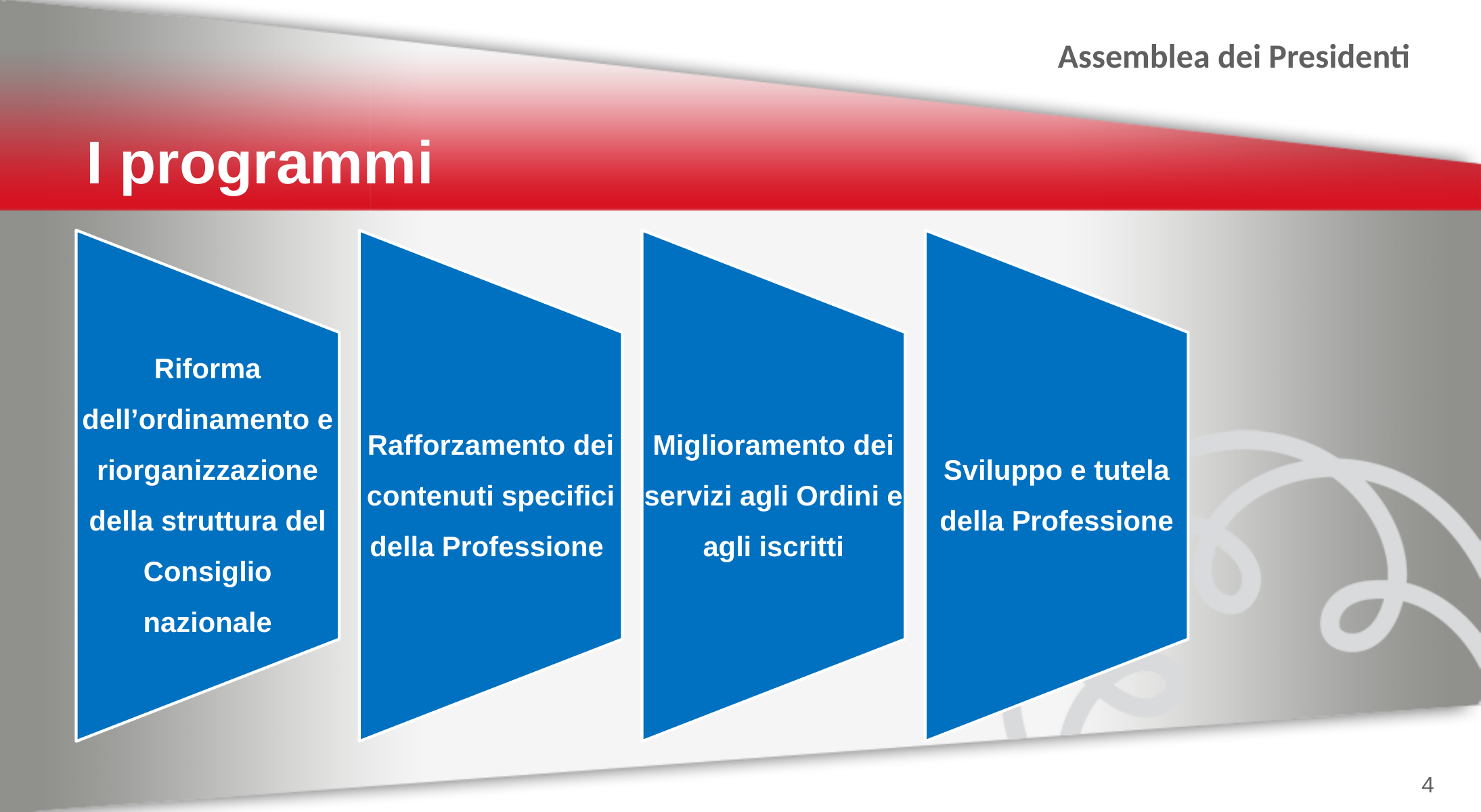

I programmi
Riforma dell’ordinamento e riorganizzazione della struttura del Consiglio nazionale
Rafforzamento dei contenuti specifici della Professione
Miglioramento dei servizi agli Ordini e agli iscritti
Sviluppo e tutela della Professione